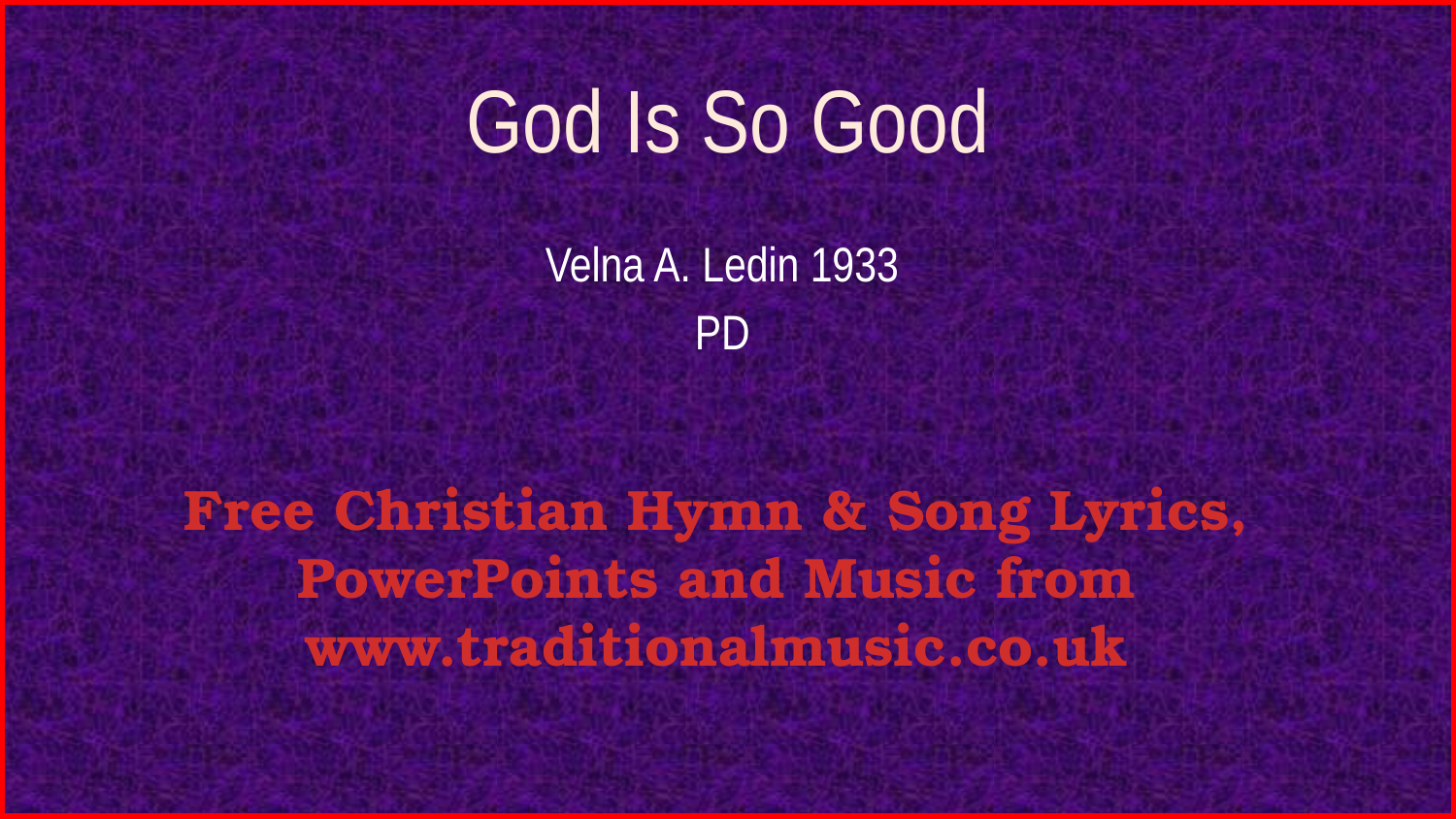

# God Is So Good
Velna A. Ledin 1933
PD